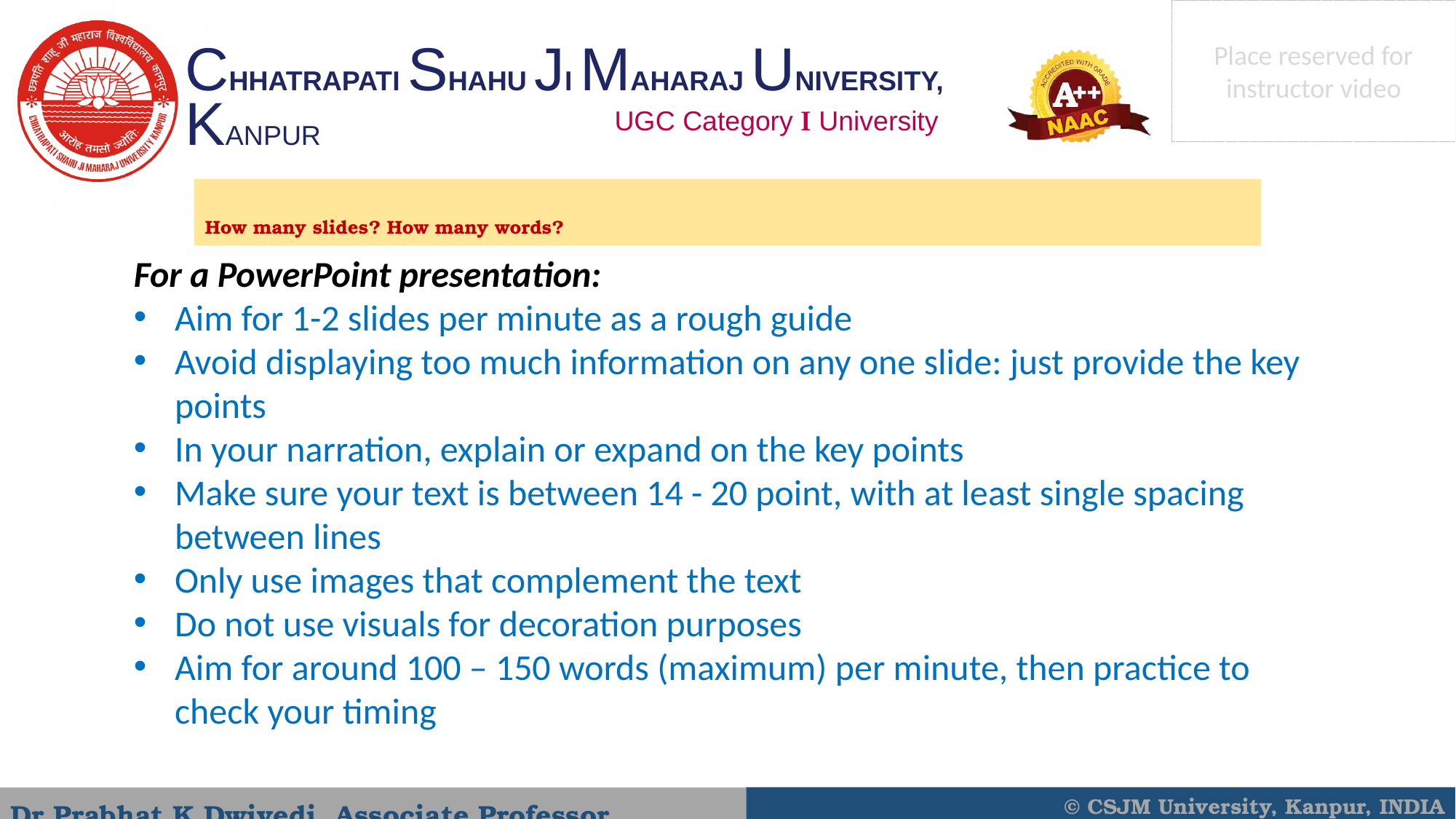

How many slides? How many words?

For a PowerPoint presentation:
Aim for 1-2 slides per minute as a rough guide
Avoid displaying too much information on any one slide: just provide the key points
In your narration, explain or expand on the key points
Make sure your text is between 14 - 20 point, with at least single spacing between lines
Only use images that complement the text
Do not use visuals for decoration purposes
Aim for around 100 – 150 words (maximum) per minute, then practice to check your timing

Dr Prabhat K Dwivedi, Associate Professor